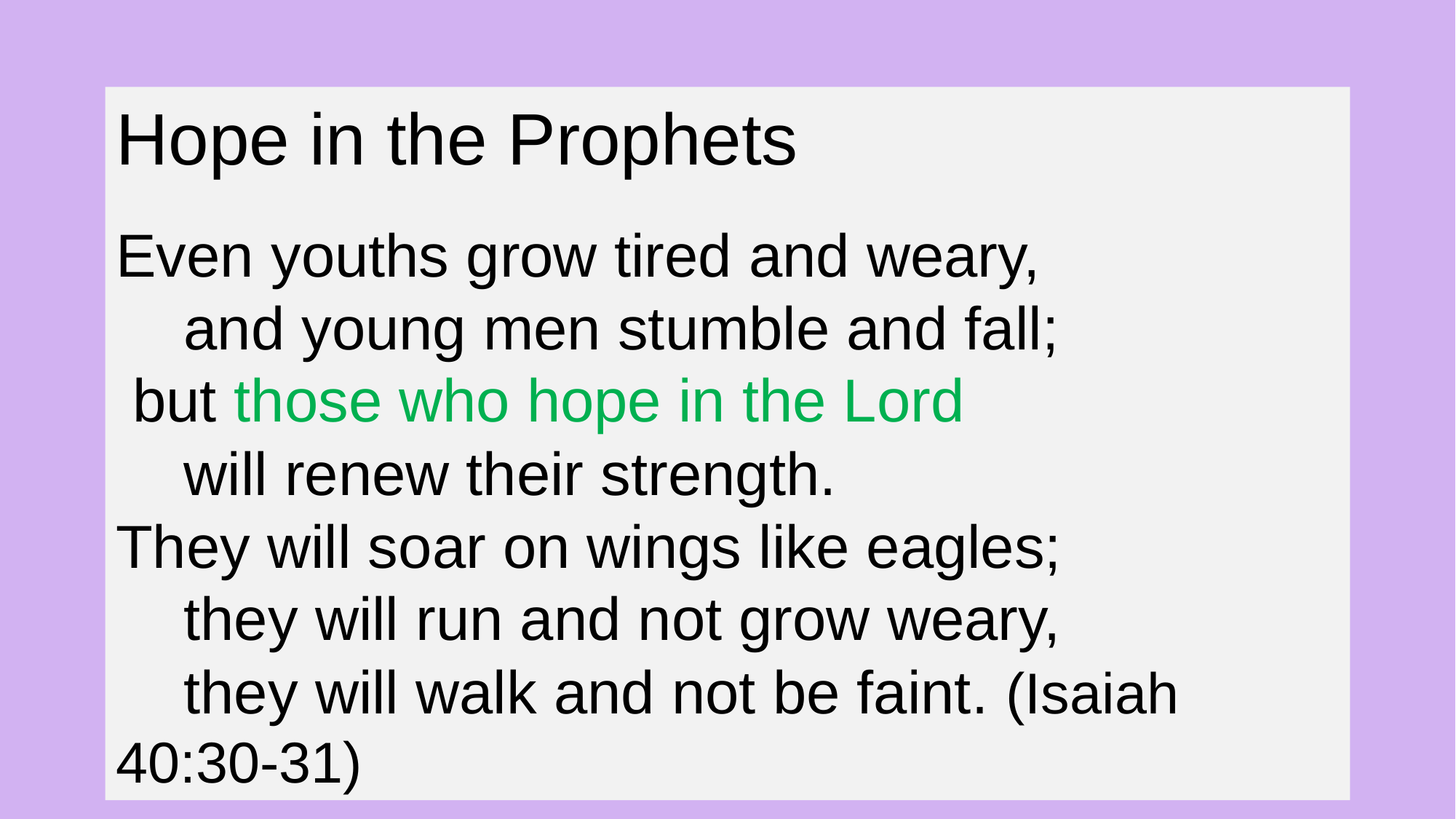

Hope in the Prophets

Even youths grow tired and weary,
    and young men stumble and fall;
 but those who hope in the Lord
    will renew their strength.
They will soar on wings like eagles;
    they will run and not grow weary,
    they will walk and not be faint. (Isaiah 40:30-31)
17